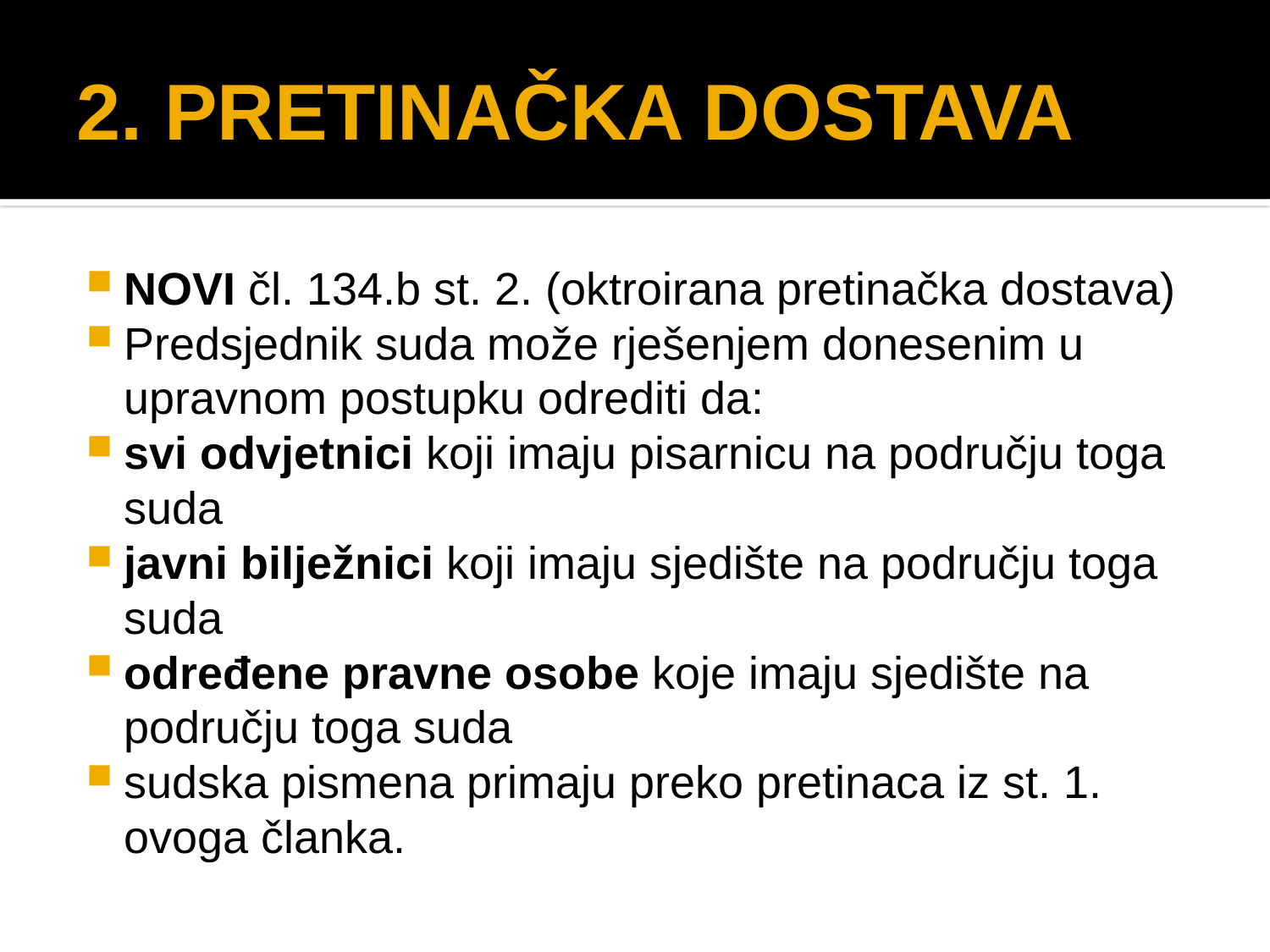

# 2. PRETINAČKA DOSTAVA
NOVI čl. 134.b st. 2. (oktroirana pretinačka dostava)
Predsjednik suda može rješenjem donesenim u upravnom postupku odrediti da:
svi odvjetnici koji imaju pisarnicu na području toga suda
javni bilježnici koji imaju sjedište na području toga suda
određene pravne osobe koje imaju sjedište na području toga suda
sudska pismena primaju preko pretinaca iz st. 1. ovoga članka.